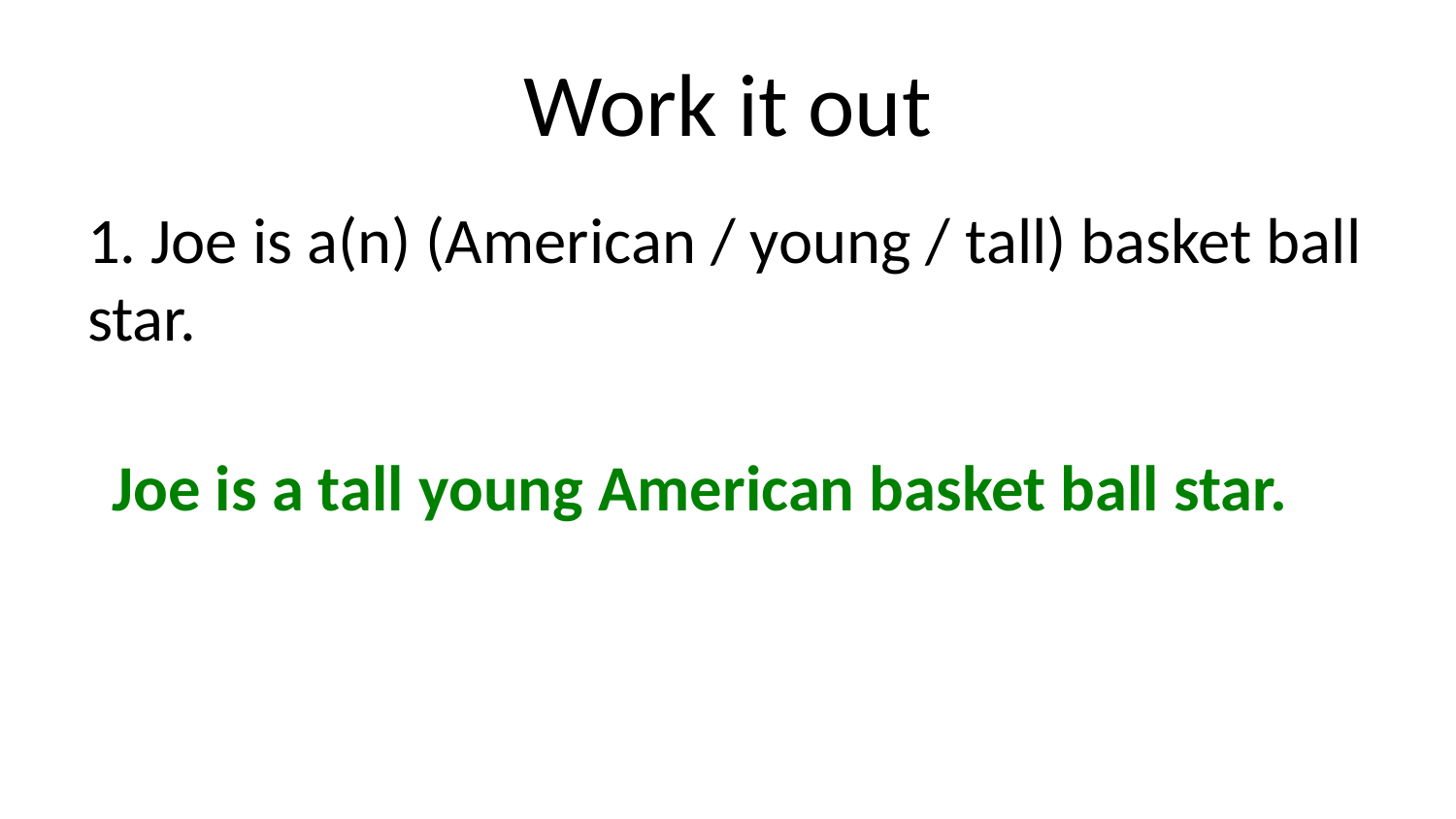

# Work it out
1. Joe is a(n) (American / young / tall) basket ball star.
Joe is a tall young American basket ball star.